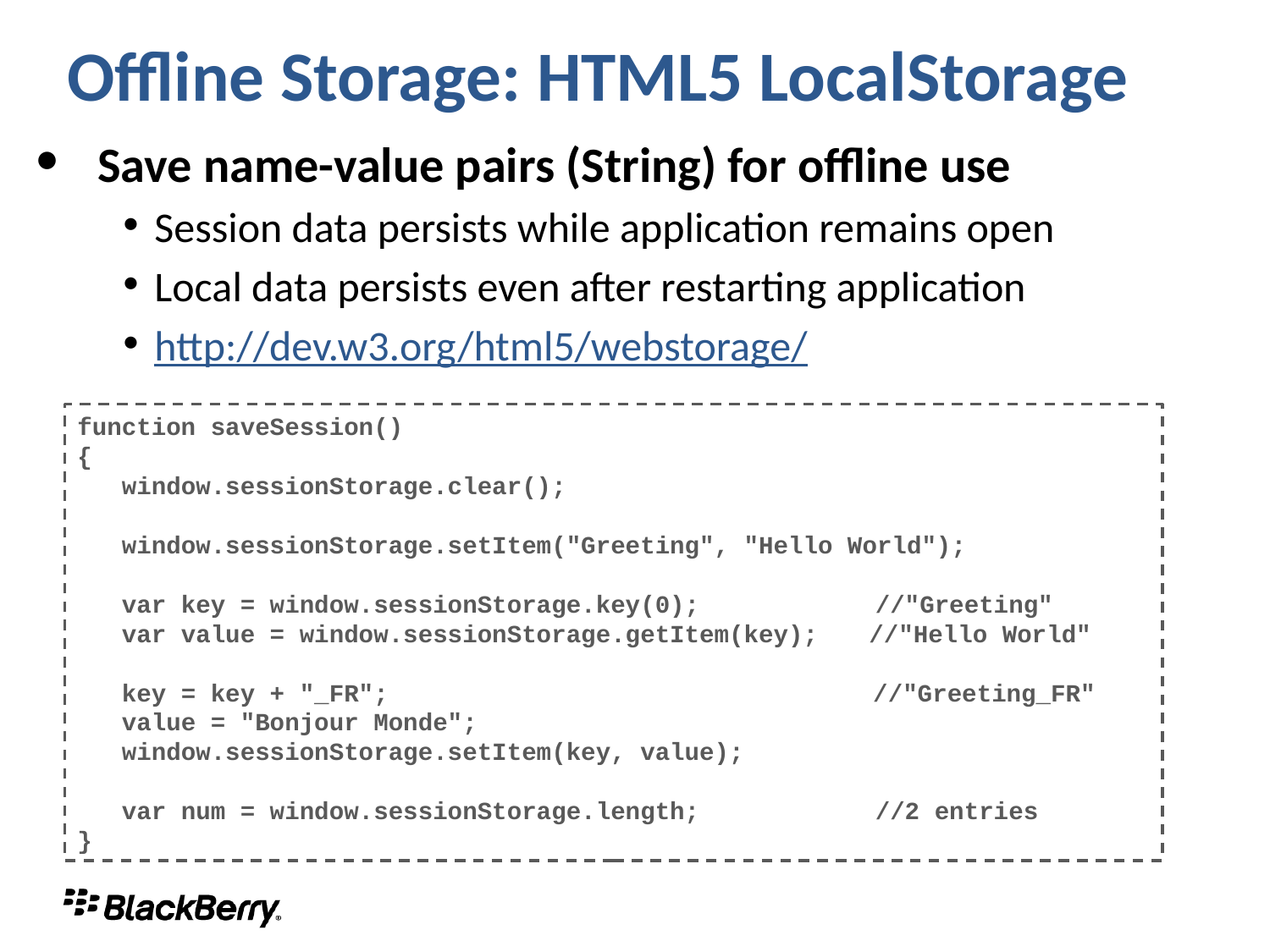

Offline Storage: HTML5 LocalStorage
Save name-value pairs (String) for offline use
Session data persists while application remains open
Local data persists even after restarting application
http://dev.w3.org/html5/webstorage/
function saveSession()
{
   window.sessionStorage.clear();

   window.sessionStorage.setItem("Greeting", "Hello World");

   var key = window.sessionStorage.key(0);	           //"Greeting"
   var value = window.sessionStorage.getItem(key);	  //"Hello World"

   key = key + "_FR";	                            //"Greeting_FR"
   value = "Bonjour Monde";
   window.sessionStorage.setItem(key, value);

   var num = window.sessionStorage.length;	           //2 entries
}